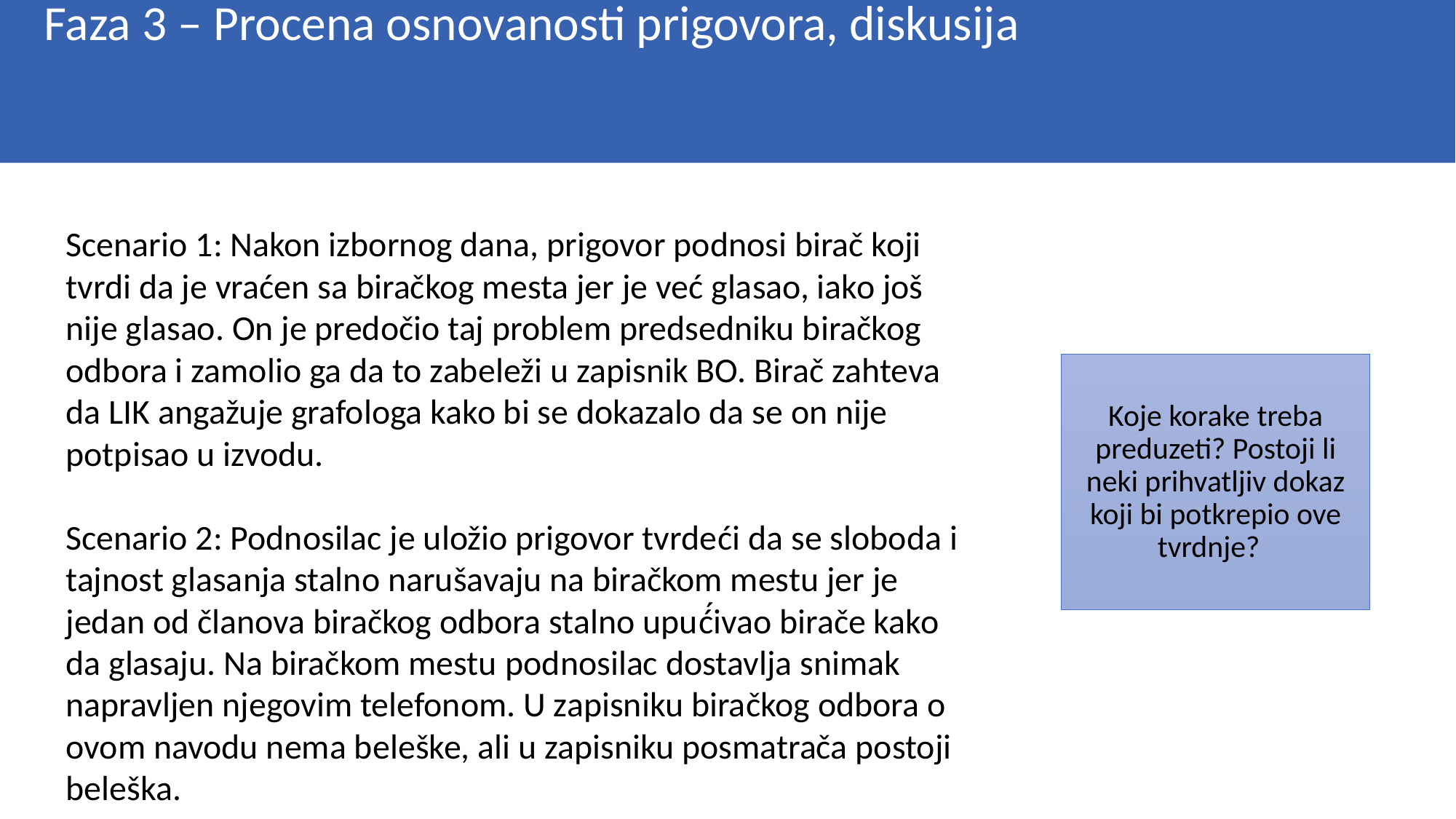

Faza 3 – Procena osnovanosti prigovora, diskusija

Scenario 1: Nakon izbornog dana, prigovor podnosi birač koji tvrdi da je vraćen sa biračkog mesta jer je već glasao, iako još nije glasao. On je predočio taj problem predsedniku biračkog odbora i zamolio ga da to zabeleži u zapisnik BO. Birač zahteva da LIK angažuje grafologa kako bi se dokazalo da se on nije potpisao u izvodu.

Scenario 2: Podnosilac je uložio prigovor tvrdeći da se sloboda i tajnost glasanja stalno narušavaju na biračkom mestu jer je jedan od članova biračkog odbora stalno upuć́ivao birače kako da glasaju. Na biračkom mestu podnosilac dostavlja snimak napravljen njegovim telefonom. U zapisniku biračkog odbora o ovom navodu nema beleške, ali u zapisniku posmatrača postoji beleška.
Koje korake treba preduzeti? Postoji li neki prihvatljiv dokaz koji bi potkrepio ove tvrdnje?